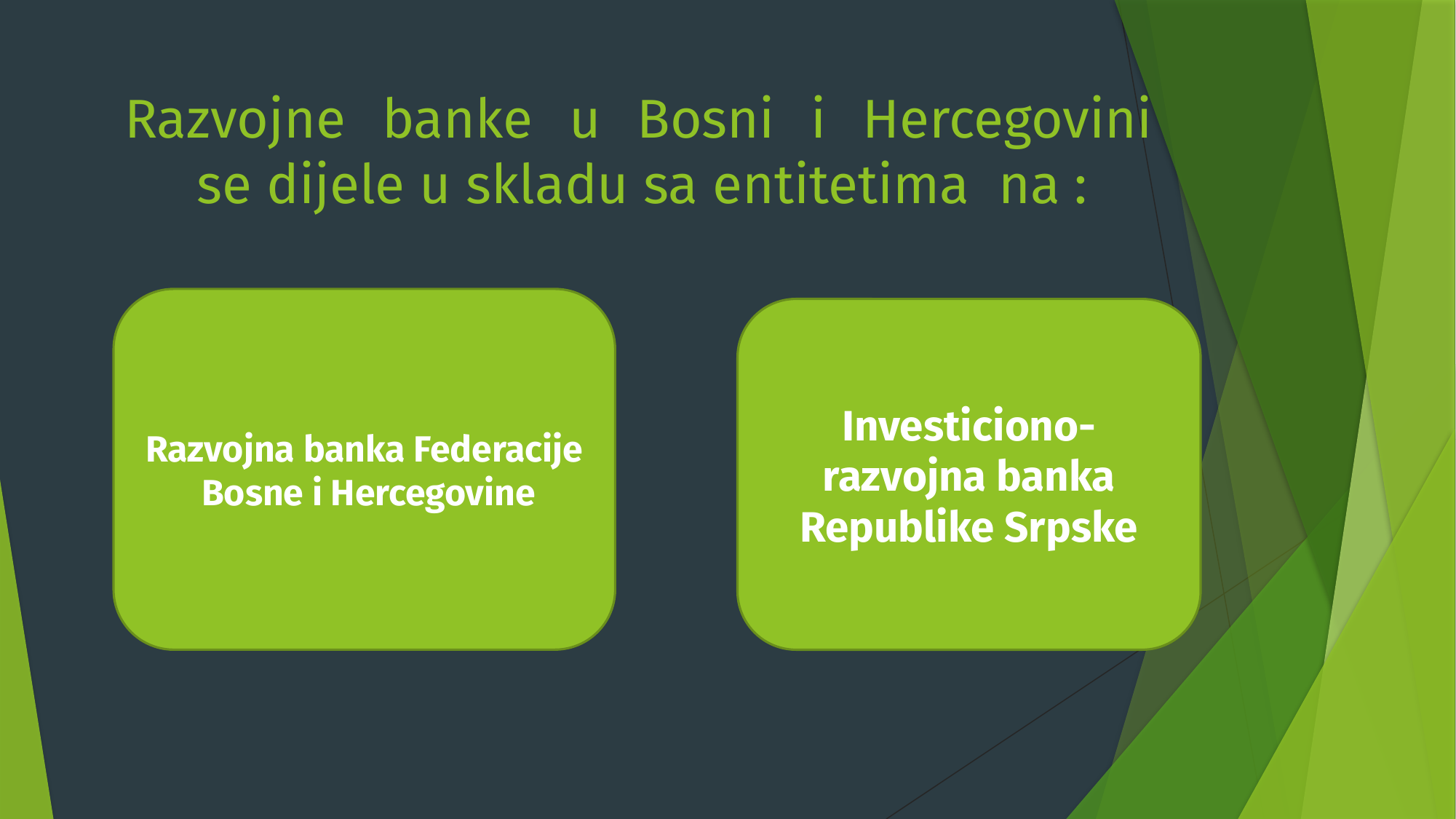

# Razvojne banke u Bosni i Hercegovini se dijele u skladu sa entitetima  na :
Razvojna banka Federacije
 Bosne i Hercegovine
Investiciono-razvojna banka Republike Srpske